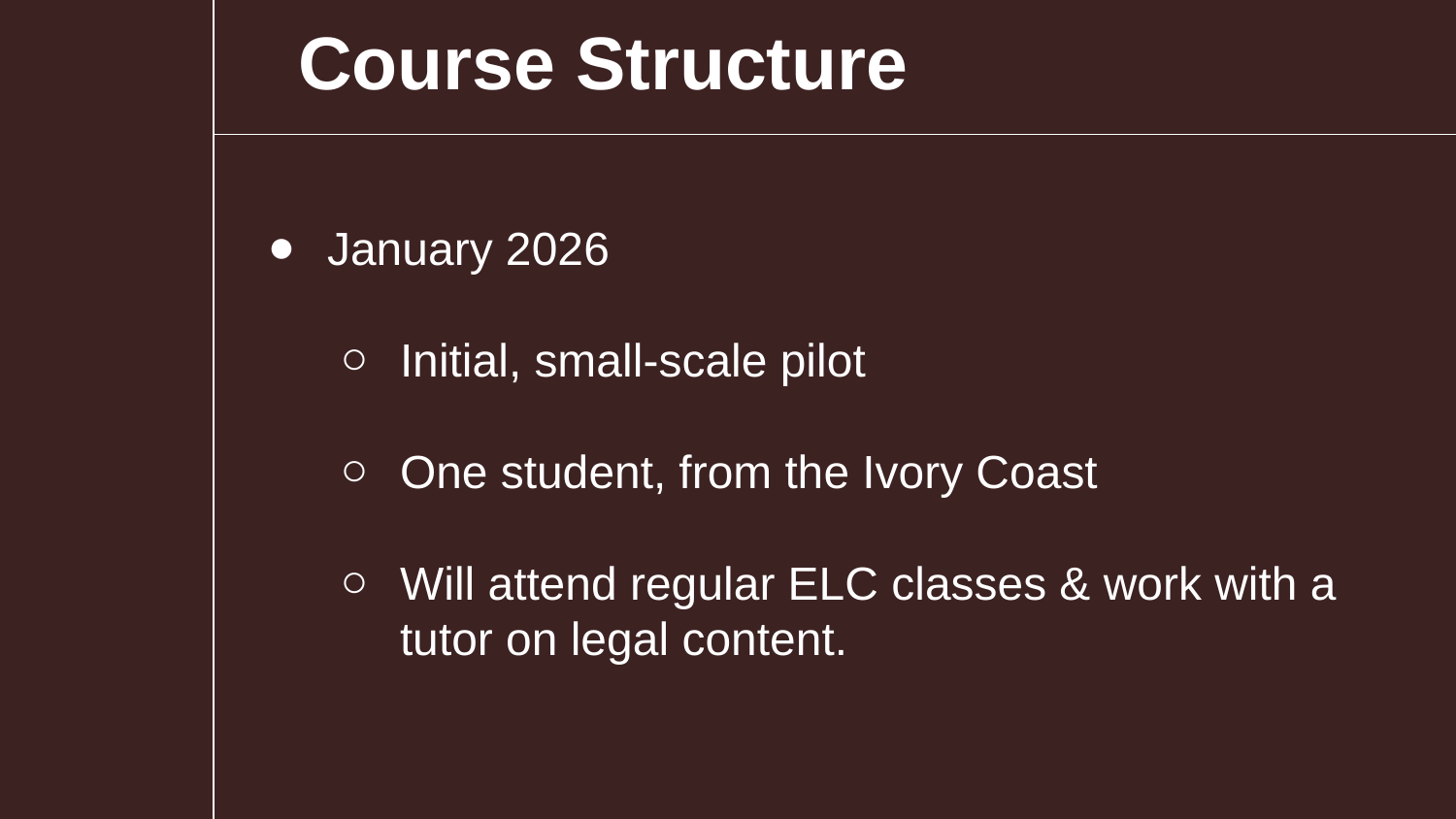

Course Structure
January 2026

Initial, small-scale pilot

One student, from the Ivory Coast

Will attend regular ELC classes & work with a tutor on legal content.